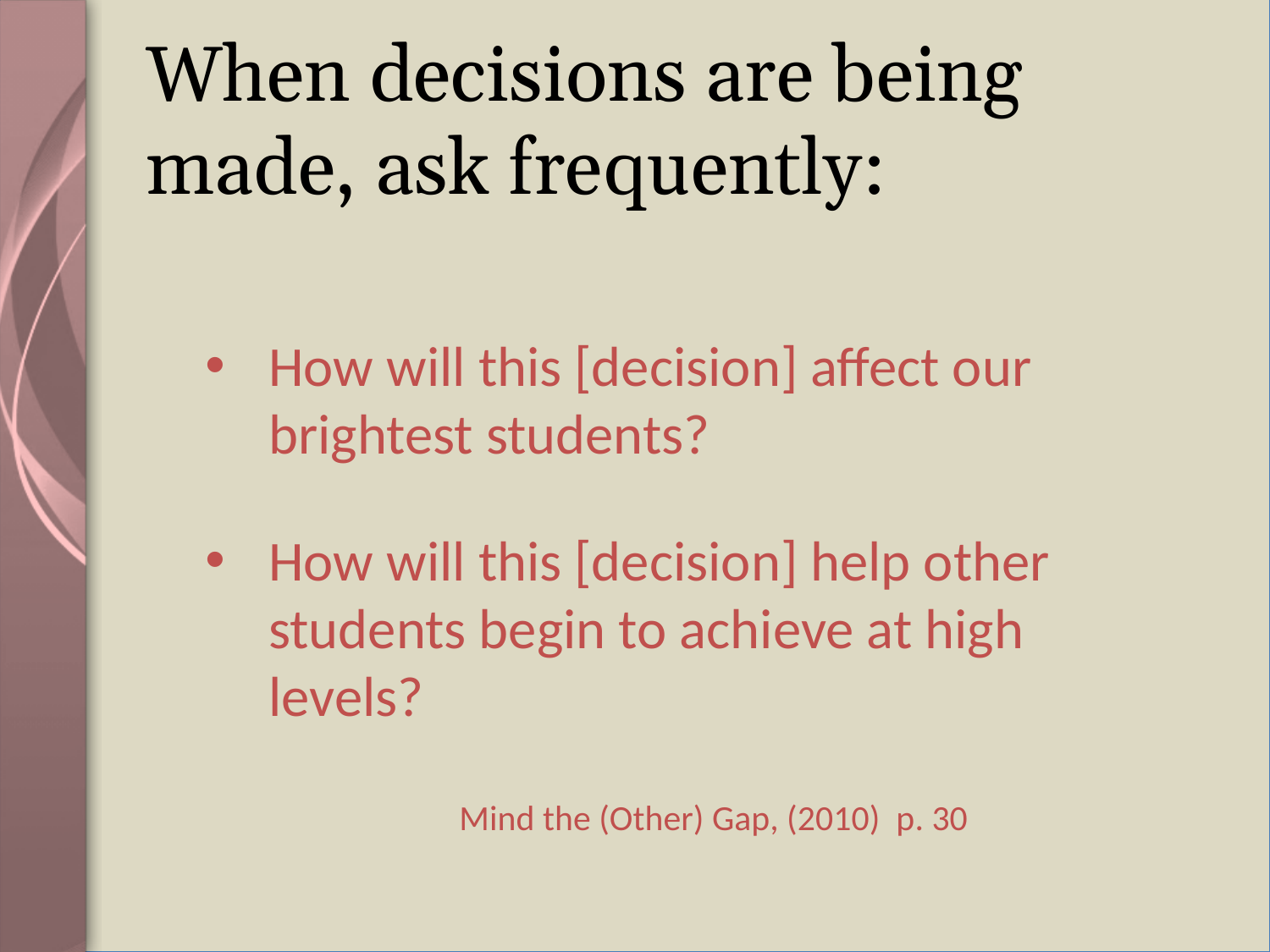

# When decisions are being made, ask frequently:

How will this [decision] affect our brightest students?

How will this [decision] help other students begin to achieve at high levels?

		Mind the (Other) Gap, (2010)  p. 30